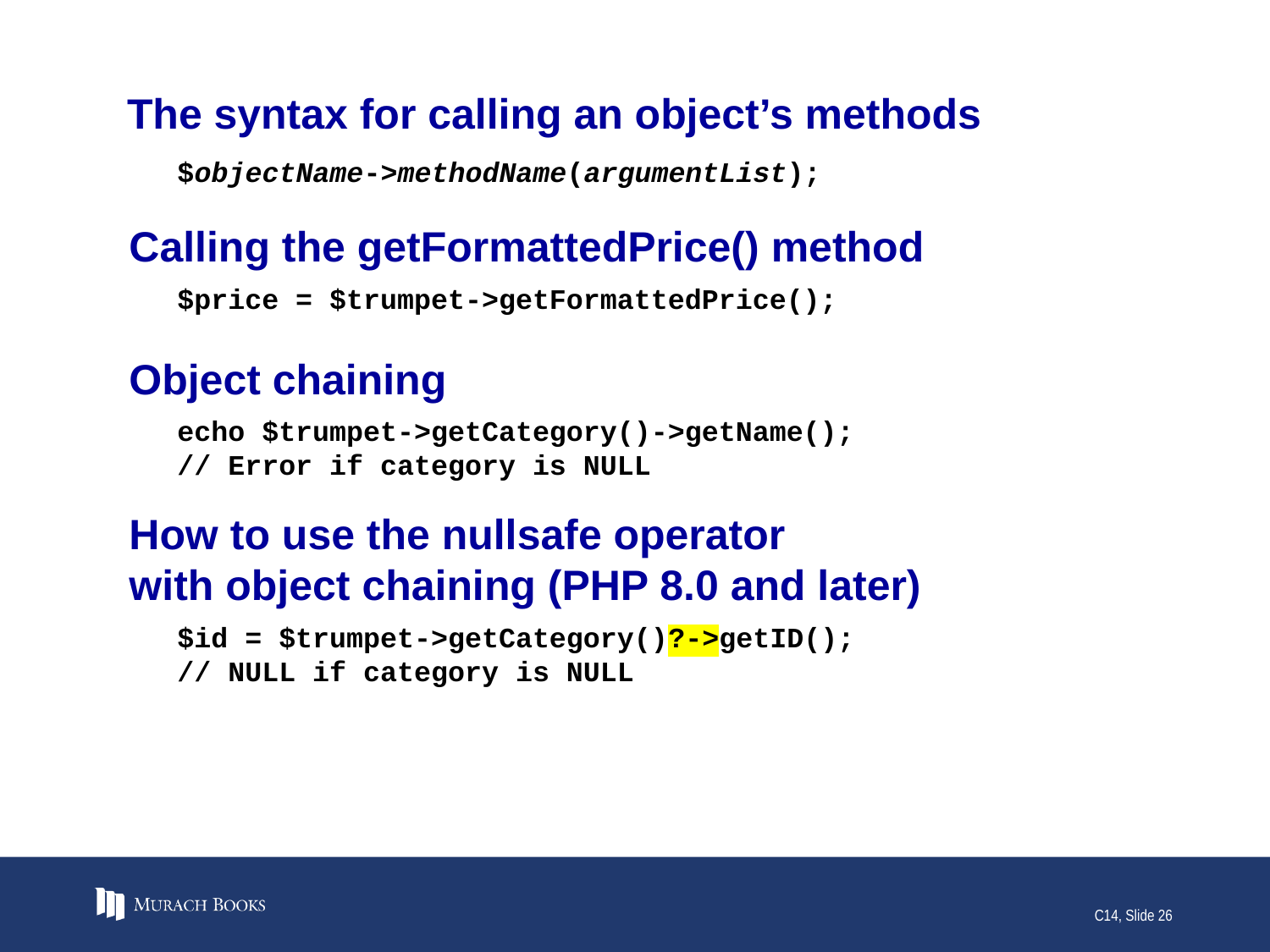

# The syntax for calling an object’s methods
$objectName->methodName(argumentList);
Calling the getFormattedPrice() method
$price = $trumpet->getFormattedPrice();
Object chaining
echo $trumpet->getCategory()->getName();
// Error if category is NULL
How to use the nullsafe operator
with object chaining (PHP 8.0 and later)
$id = $trumpet->getCategory()?->getID();
// NULL if category is NULL

C14, Slide 26